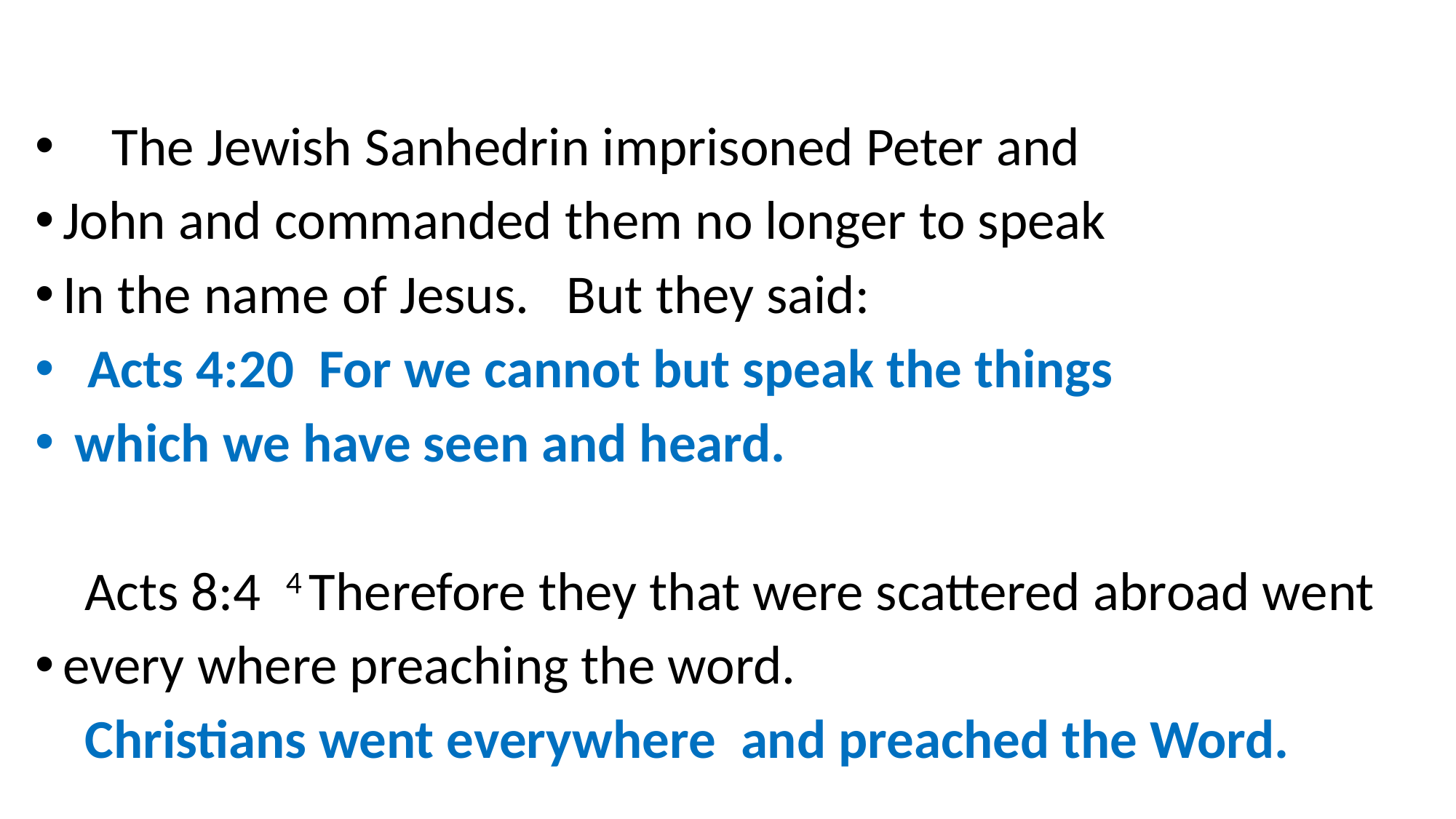

The Jewish Sanhedrin imprisoned Peter and
John and commanded them no longer to speak
In the name of Jesus.   But they said:
  Acts 4:20  For we cannot but speak the things
 which we have seen and heard.

    Acts 8:4  4 Therefore they that were scattered abroad went
every where preaching the word.
    Christians went everywhere  and preached the Word.